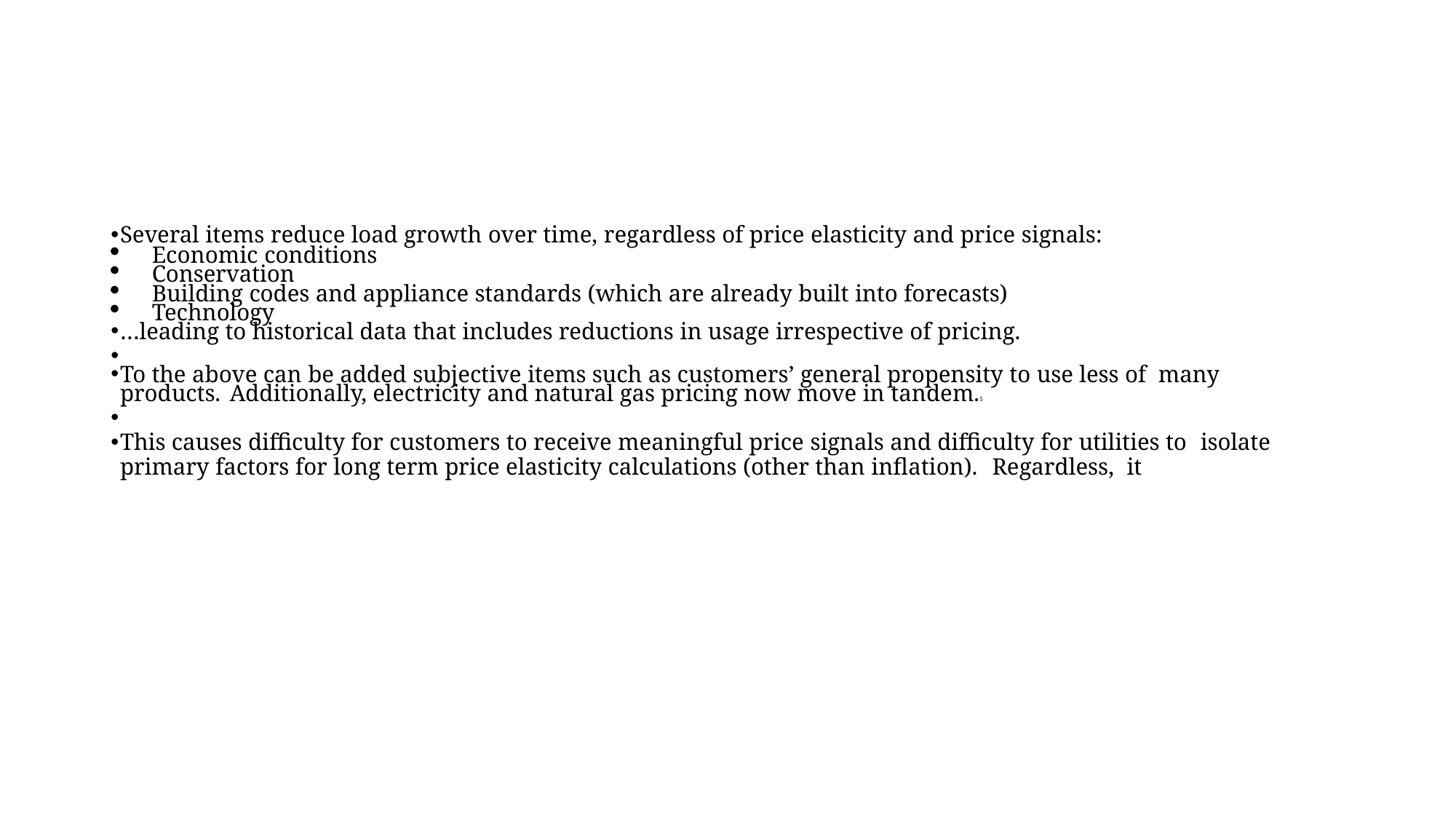

#
Several items reduce load growth over time, regardless of price elasticity and price signals:
Economic conditions
Conservation
Building codes and appliance standards (which are already built into forecasts)
Technology
…leading to historical data that includes reductions in usage irrespective of pricing.

To the above can be added subjective items such as customers’ general propensity to use less of many products. Additionally, electricity and natural gas pricing now move in tandem.5

This causes difficulty for customers to receive meaningful price signals and difficulty for utilities to isolate primary factors for long term price elasticity calculations (other than inflation).  Regardless, it